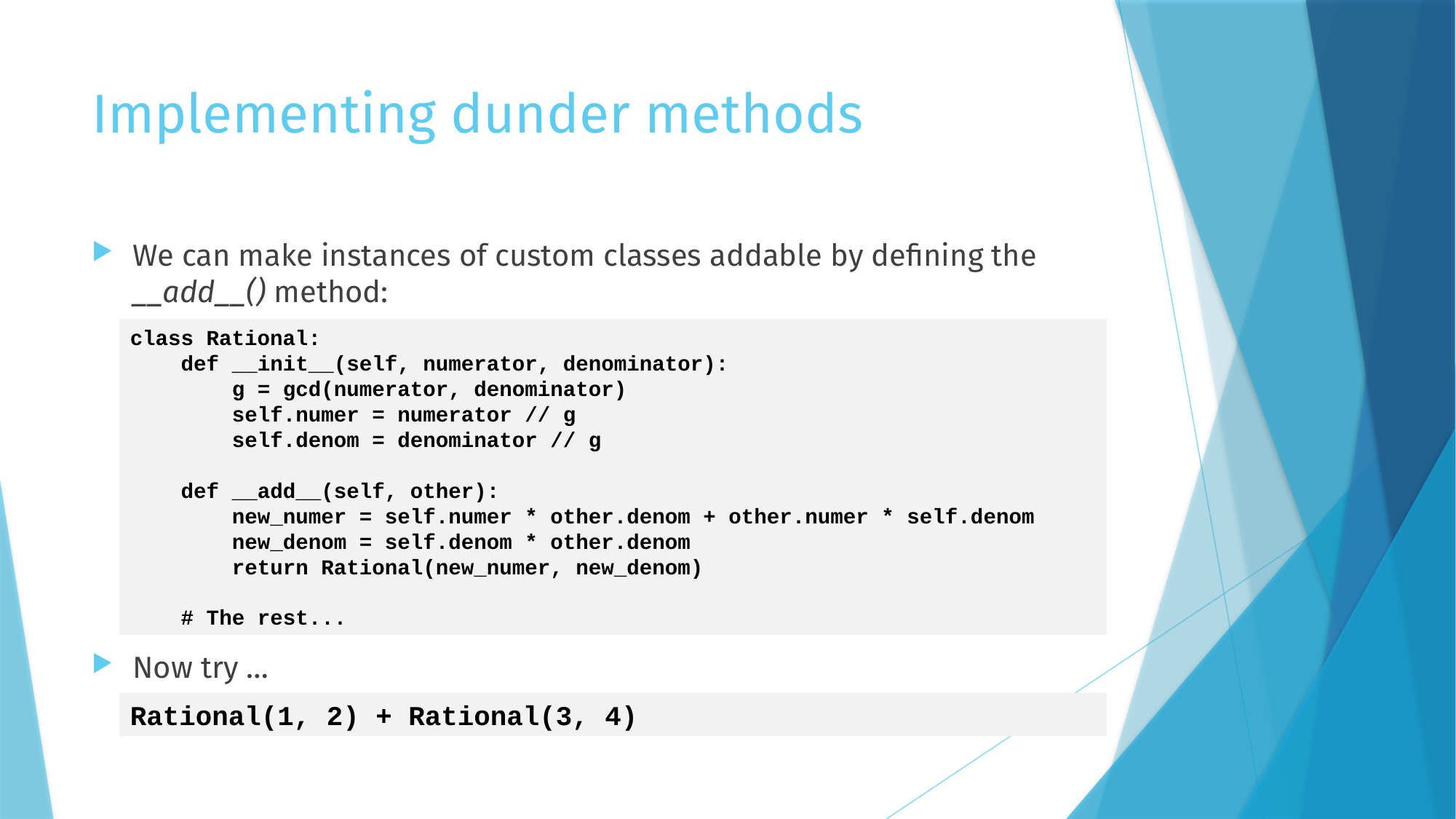

# Implementing dunder methods
We can make instances of custom classes addable by defining the __add__() method:

Now try …
class Rational:
    def __init__(self, numerator, denominator):
        g = gcd(numerator, denominator)
        self.numer = numerator // g
        self.denom = denominator // g

    def __add__(self, other):
        new_numer = self.numer * other.denom + other.numer * self.denom
        new_denom = self.denom * other.denom
        return Rational(new_numer, new_denom)

    # The rest...
Rational(1, 2) + Rational(3, 4)